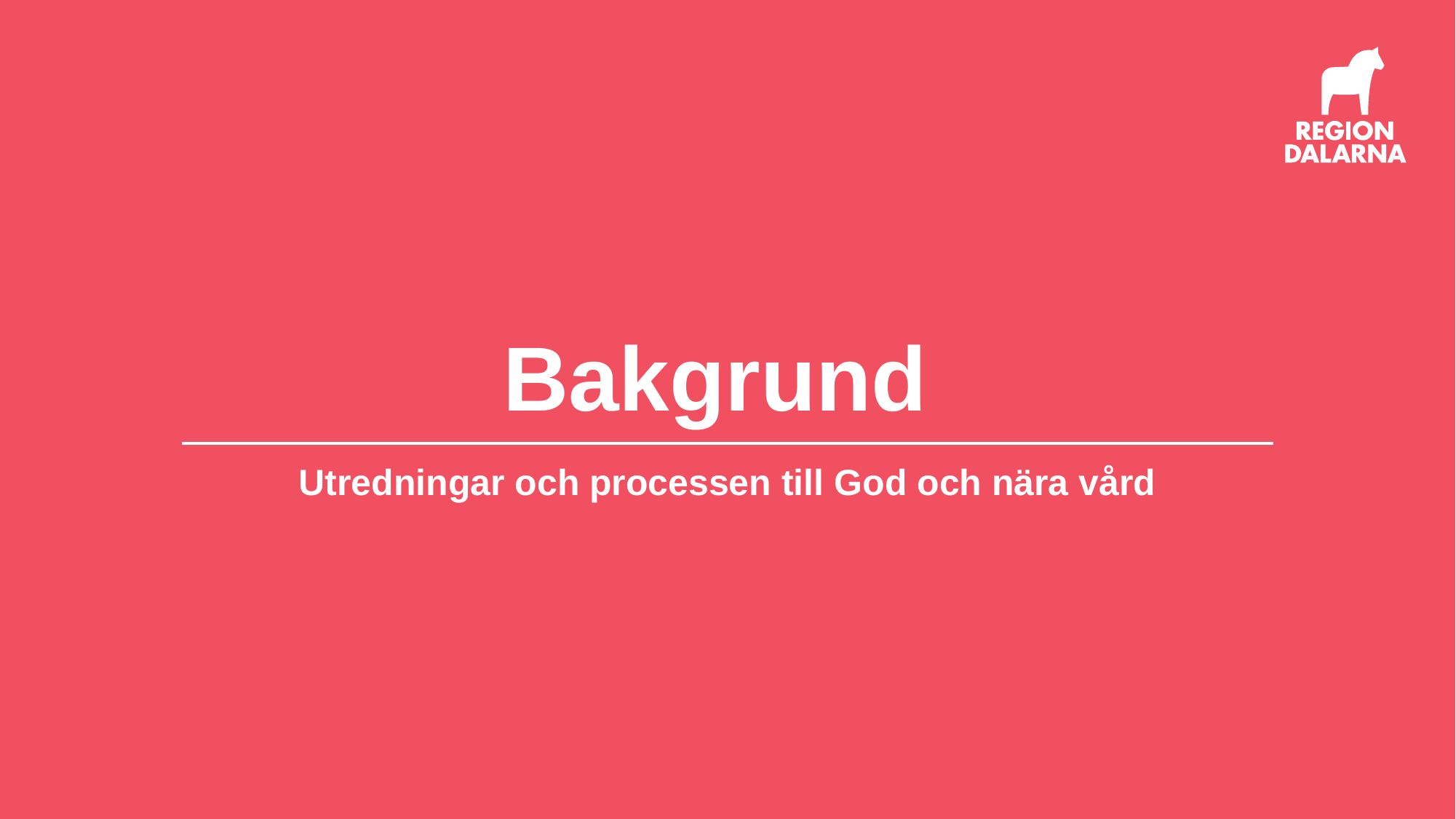

# Bakgrund
Utredningar och processen till God och nära vård